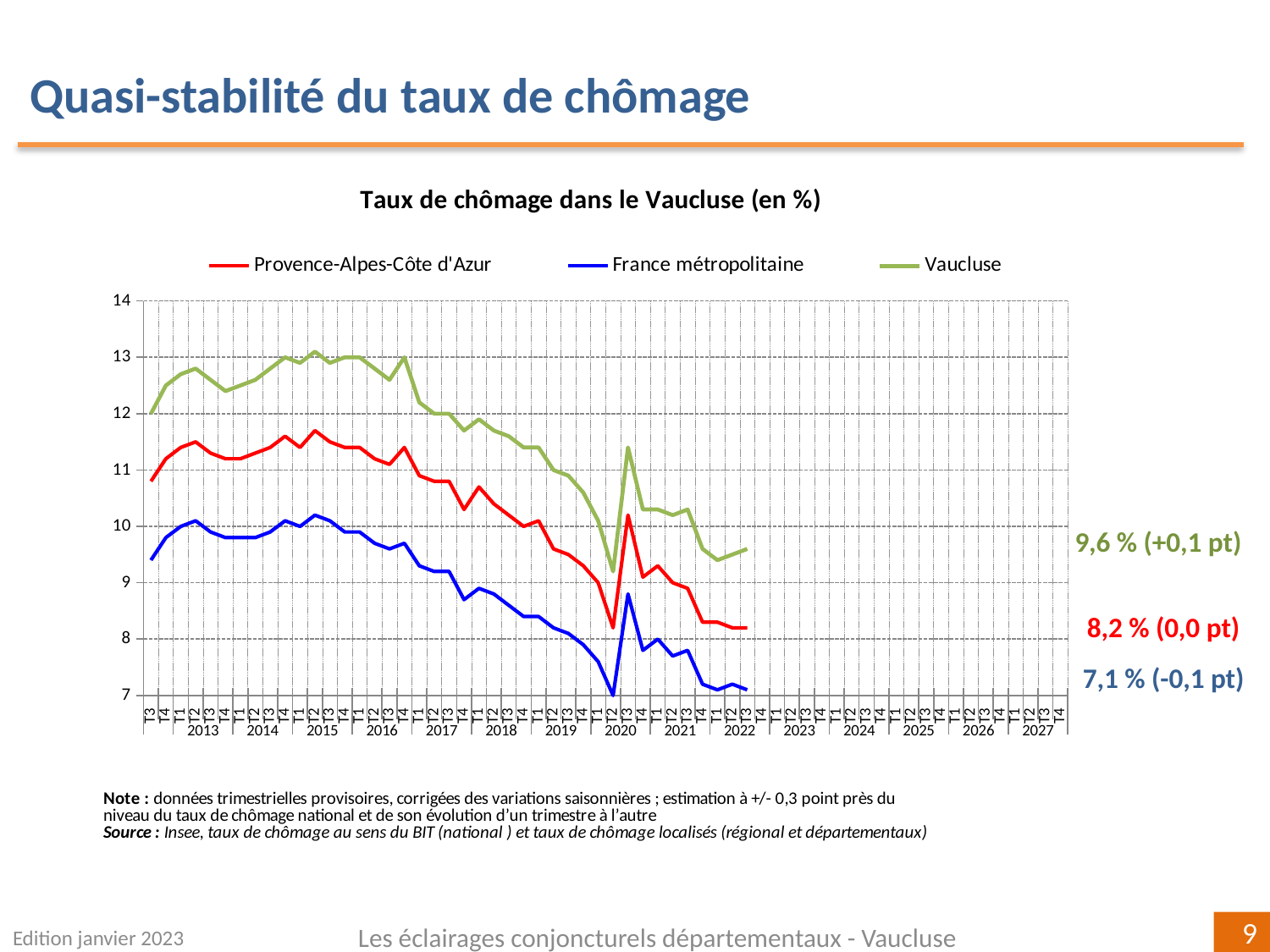

Quasi-stabilité du taux de chômage

[unsupported chart]

9,6 % (+0,1 pt)

8,2 % (0,0 pt)
7,1 % (-0,1 pt)

Edition janvier 2023
Les éclairages conjoncturels départementaux - Vaucluse
9